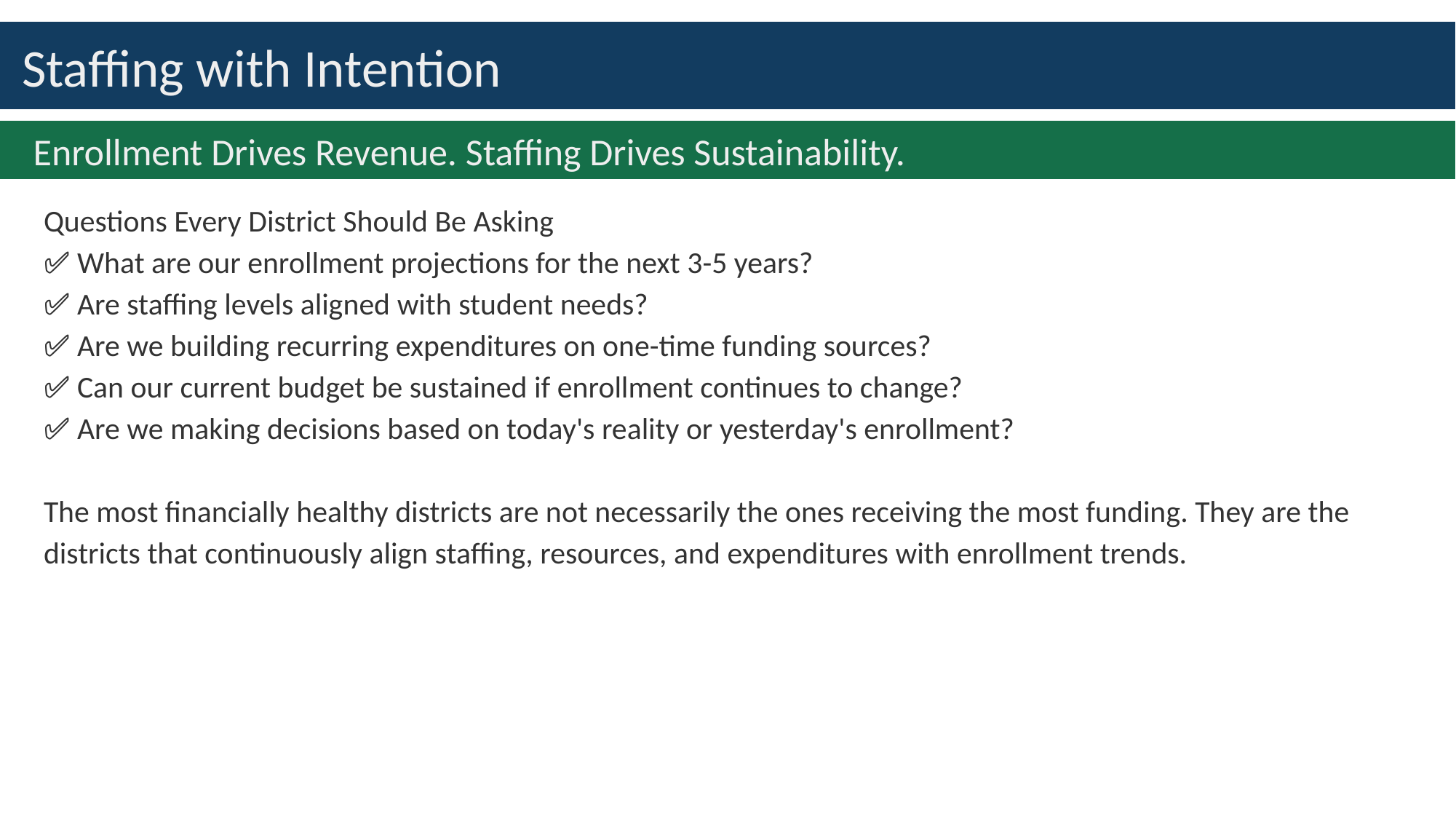

# Staffing with Intention
Enrollment Drives Revenue. Staffing Drives Sustainability.
Questions Every District Should Be Asking
✅ What are our enrollment projections for the next 3-5 years?
✅ Are staffing levels aligned with student needs?
✅ Are we building recurring expenditures on one-time funding sources?
✅ Can our current budget be sustained if enrollment continues to change?
✅ Are we making decisions based on today's reality or yesterday's enrollment?

The most financially healthy districts are not necessarily the ones receiving the most funding. They are the districts that continuously align staffing, resources, and expenditures with enrollment trends.